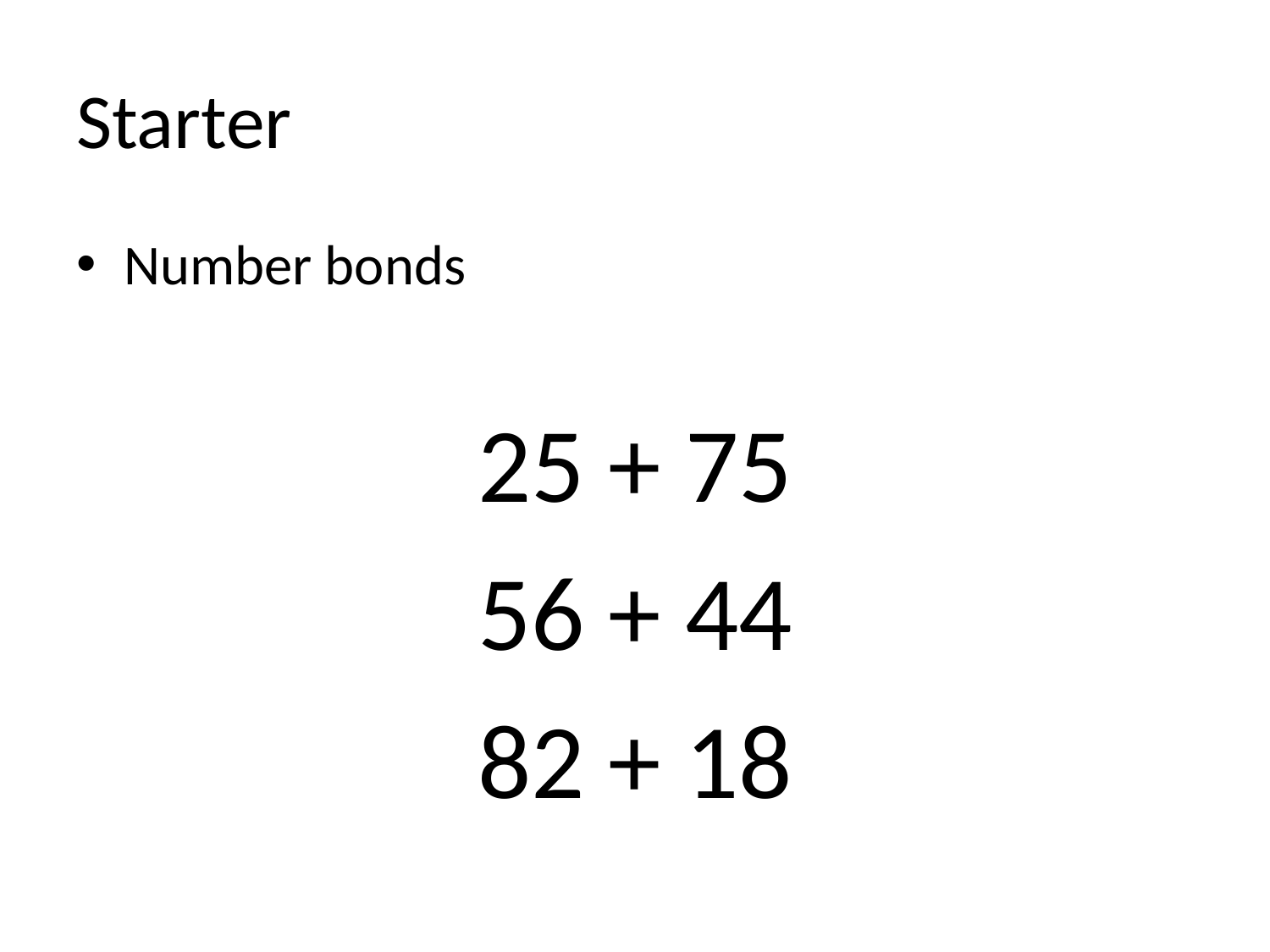

# Starter
Number bonds

25 + 75
56 + 44
82 + 18